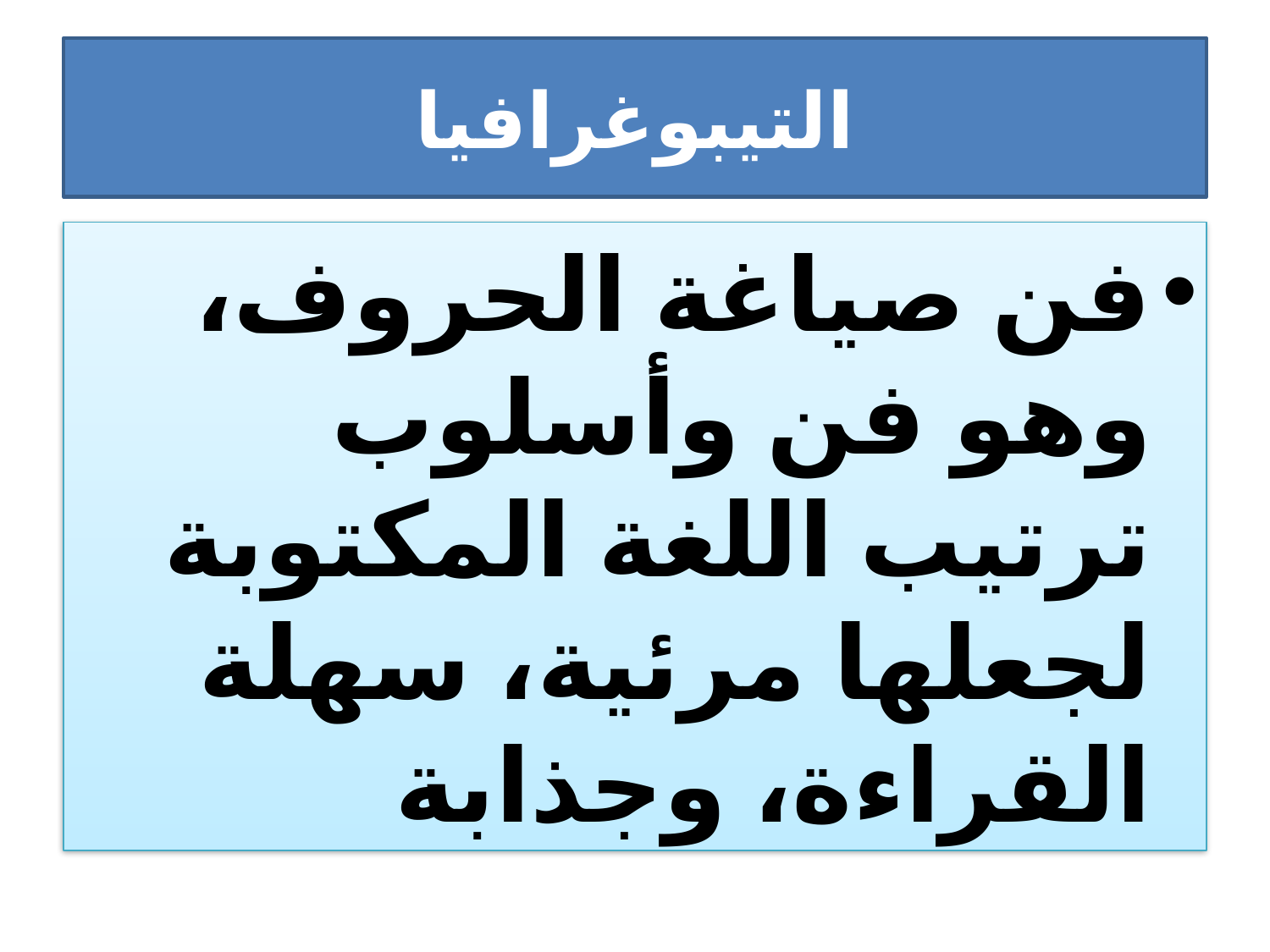

# التيبوغرافيا
فن صياغة الحروف، وهو فن وأسلوب ترتيب اللغة المكتوبة لجعلها مرئية، سهلة القراءة، وجذابة